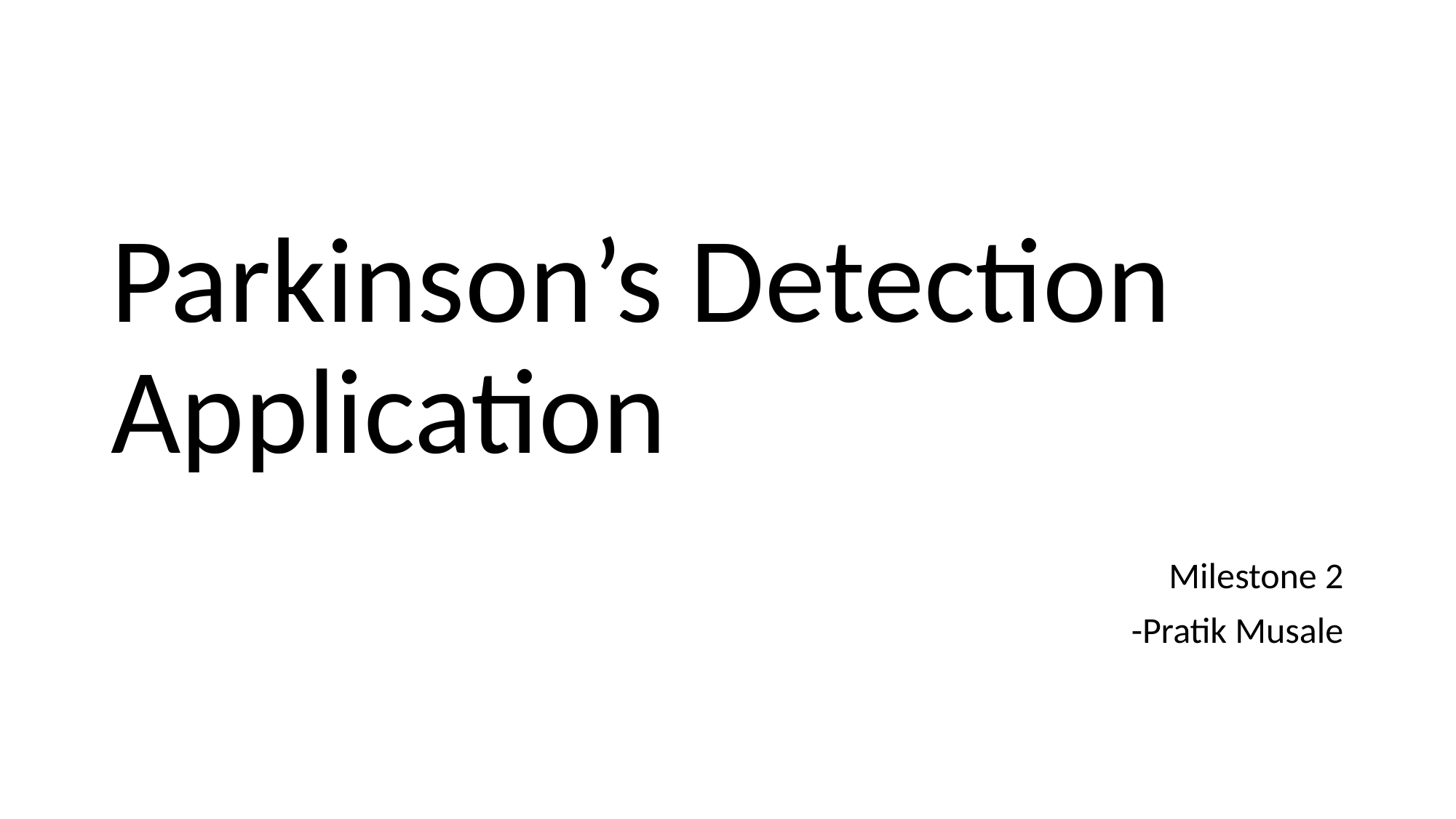

# Parkinson’s Detection Application
Milestone 2
-Pratik Musale